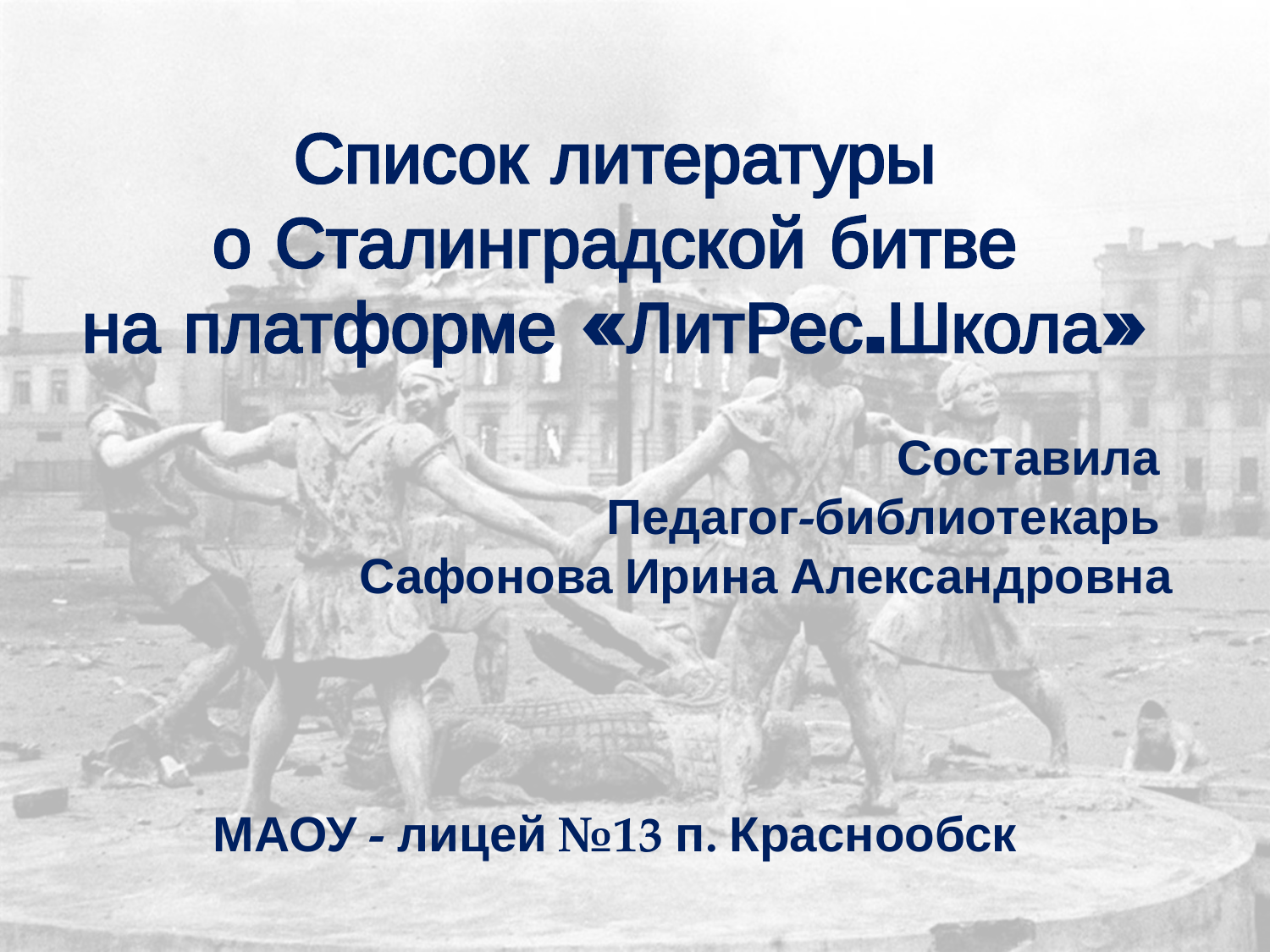

Список литературы
о Сталинградской битве
 на платформе «ЛитРес.Школа»

Составила
Педагог-библиотекарь
Сафонова Ирина Александровна

МАОУ - лицей №13 п. Краснообск